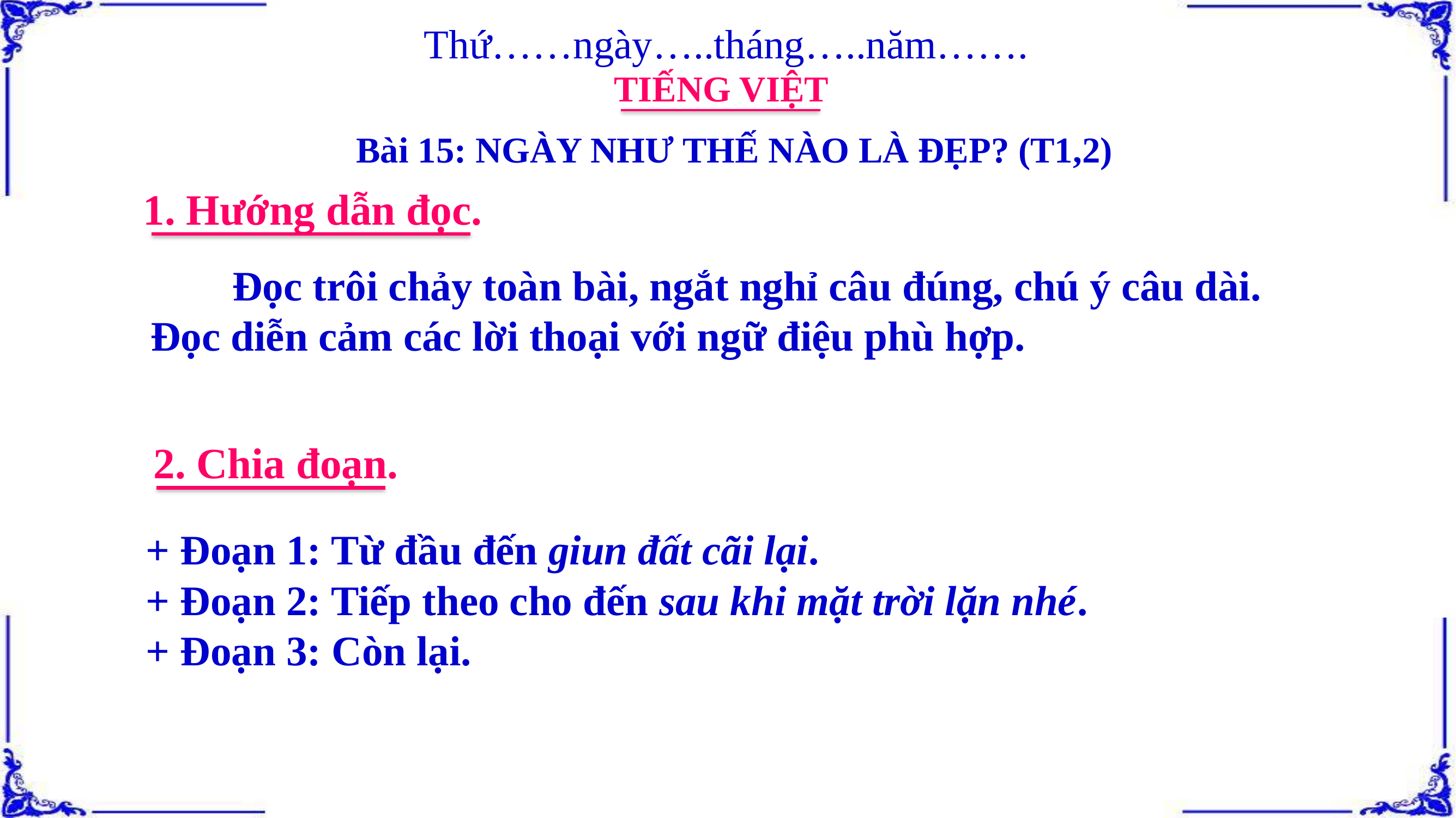

Thứ……ngày…..tháng…..năm…….
TIẾNG VIỆT
Bài 15: NGÀY NHƯ THẾ NÀO LÀ ĐẸP? (T1,2)
1. Hướng dẫn đọc.
	Đọc trôi chảy toàn bài, ngắt nghỉ câu đúng, chú ý câu dài. Đọc diễn cảm các lời thoại với ngữ điệu phù hợp.
2. Chia đoạn.
+ Đoạn 1: Từ đầu đến giun đất cãi lại.
+ Đoạn 2: Tiếp theo cho đến sau khi mặt trời lặn nhé.
+ Đoạn 3: Còn lại.